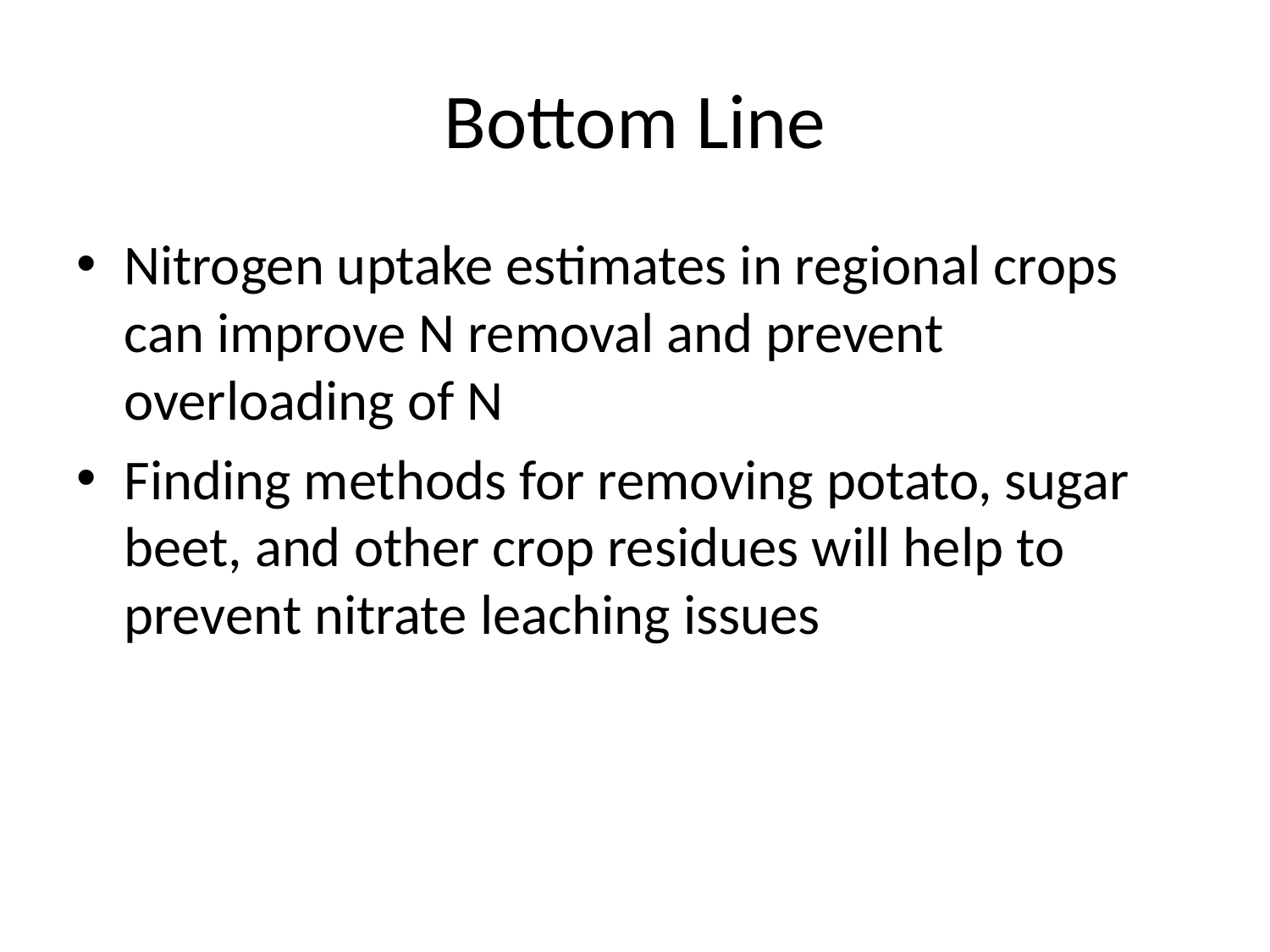

# Bottom Line
Nitrogen uptake estimates in regional crops can improve N removal and prevent overloading of N
Finding methods for removing potato, sugar beet, and other crop residues will help to prevent nitrate leaching issues